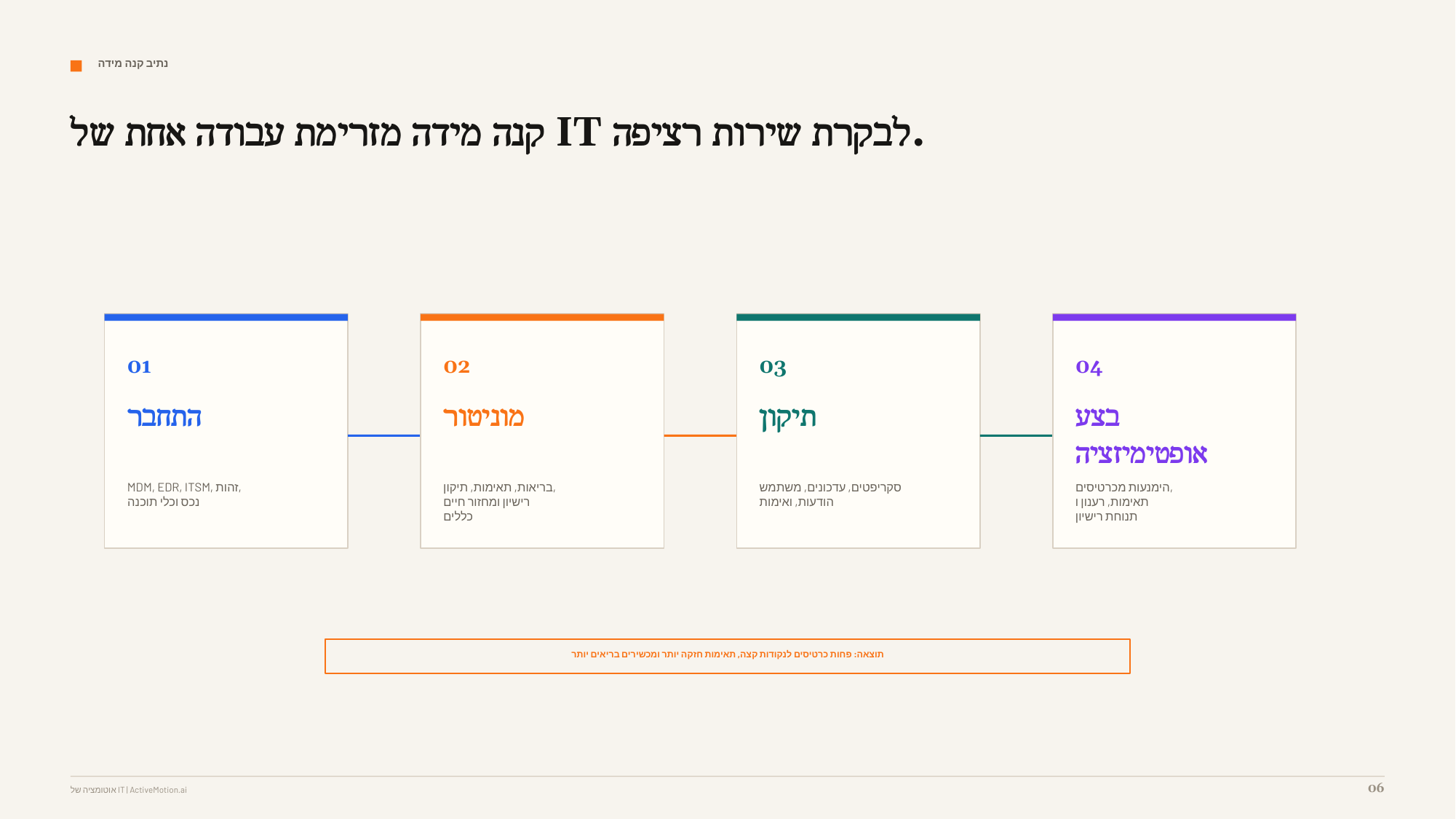

נתיב קנה מידה

קנה מידה מזרימת עבודה אחת של IT לבקרת שירות רציפה.

01
02
03
04
התחבר
מוניטור
תיקון
בצע אופטימיזציה

MDM, EDR, ITSM, זהות,
נכס וכלי תוכנה
בריאות, תאימות, תיקון,
רישיון ומחזור חיים
כללים
סקריפטים, עדכונים, משתמש
הודעות, ואימות
הימנעות מכרטיסים,
תאימות, רענון ו
תנוחת רישיון

תוצאה: פחות כרטיסים לנקודות קצה, תאימות חזקה יותר ומכשירים בריאים יותר

06
אוטומציה של IT | ActiveMotion.ai